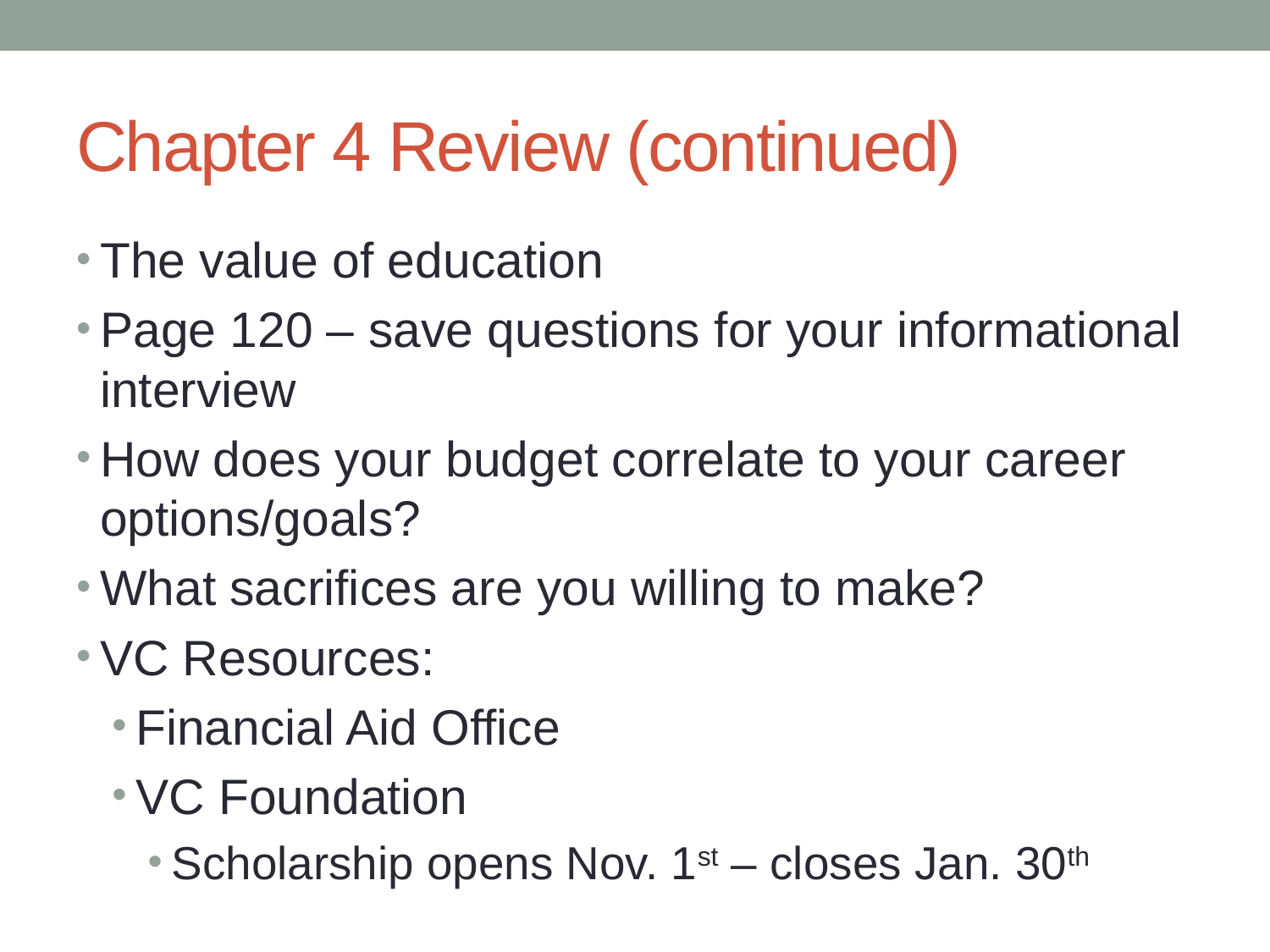

# Chapter 4 Review (continued)
The value of education
Page 120 – save questions for your informational interview
How does your budget correlate to your career options/goals?
What sacrifices are you willing to make?
VC Resources:
Financial Aid Office
VC Foundation
Scholarship opens Nov. 1st – closes Jan. 30th